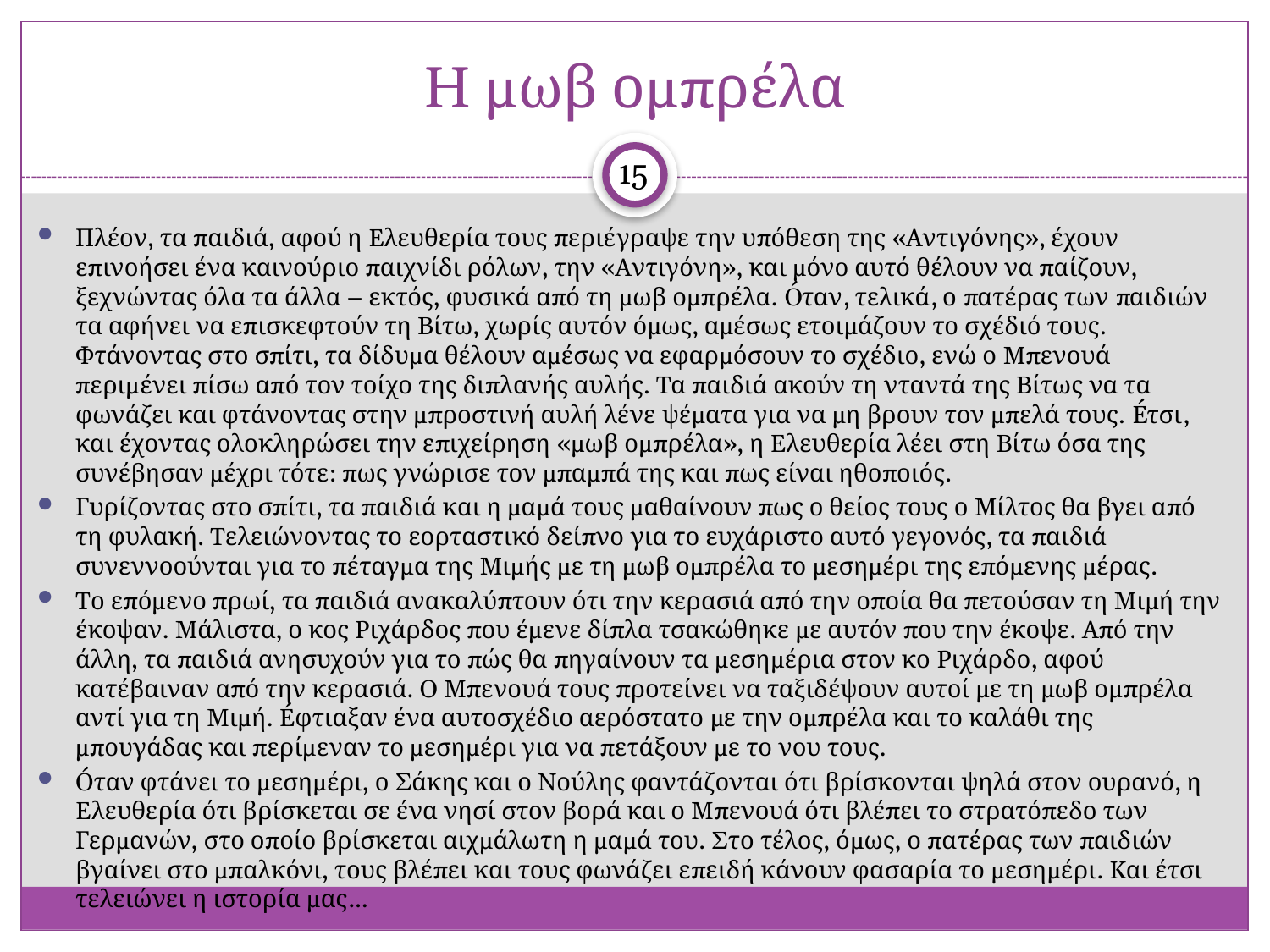

# Η μωβ ομπρέλα
15
Πλέον, τα παιδιά, αφού η Ελευθερία τους περιέγραψε την υπόθεση της «Αντιγόνης», έχουν επινοήσει ένα καινούριο παιχνίδι ρόλων, την «Αντιγόνη», και μόνο αυτό θέλουν να παίζουν, ξεχνώντας όλα τα άλλα – εκτός, φυσικά από τη μωβ ομπρέλα. Όταν, τελικά, ο πατέρας των παιδιών τα αφήνει να επισκεφτούν τη Βίτω, χωρίς αυτόν όμως, αμέσως ετοιμάζουν το σχέδιό τους. Φτάνοντας στο σπίτι, τα δίδυμα θέλουν αμέσως να εφαρμόσουν το σχέδιο, ενώ ο Μπενουά περιμένει πίσω από τον τοίχο της διπλανής αυλής. Τα παιδιά ακούν τη νταντά της Βίτως να τα φωνάζει και φτάνοντας στην μπροστινή αυλή λένε ψέματα για να μη βρουν τον μπελά τους. Έτσι, και έχοντας ολοκληρώσει την επιχείρηση «μωβ ομπρέλα», η Ελευθερία λέει στη Βίτω όσα της συνέβησαν μέχρι τότε: πως γνώρισε τον μπαμπά της και πως είναι ηθοποιός.
Γυρίζοντας στο σπίτι, τα παιδιά και η μαμά τους μαθαίνουν πως ο θείος τους ο Μίλτος θα βγει από τη φυλακή. Τελειώνοντας το εορταστικό δείπνο για το ευχάριστο αυτό γεγονός, τα παιδιά συνεννοούνται για το πέταγμα της Μιμής με τη μωβ ομπρέλα το μεσημέρι της επόμενης μέρας.
Το επόμενο πρωί, τα παιδιά ανακαλύπτουν ότι την κερασιά από την οποία θα πετούσαν τη Μιμή την έκοψαν. Μάλιστα, ο κος Ριχάρδος που έμενε δίπλα τσακώθηκε με αυτόν που την έκοψε. Από την άλλη, τα παιδιά ανησυχούν για το πώς θα πηγαίνουν τα μεσημέρια στον κο Ριχάρδο, αφού κατέβαιναν από την κερασιά. Ο Μπενουά τους προτείνει να ταξιδέψουν αυτοί με τη μωβ ομπρέλα αντί για τη Μιμή. Έφτιαξαν ένα αυτοσχέδιο αερόστατο με την ομπρέλα και το καλάθι της μπουγάδας και περίμεναν το μεσημέρι για να πετάξουν με το νου τους.
Όταν φτάνει το μεσημέρι, ο Σάκης και ο Νούλης φαντάζονται ότι βρίσκονται ψηλά στον ουρανό, η Ελευθερία ότι βρίσκεται σε ένα νησί στον βορά και ο Μπενουά ότι βλέπει το στρατόπεδο των Γερμανών, στο οποίο βρίσκεται αιχμάλωτη η μαμά του. Στο τέλος, όμως, ο πατέρας των παιδιών βγαίνει στο μπαλκόνι, τους βλέπει και τους φωνάζει επειδή κάνουν φασαρία το μεσημέρι. Και έτσι τελειώνει η ιστορία μας…